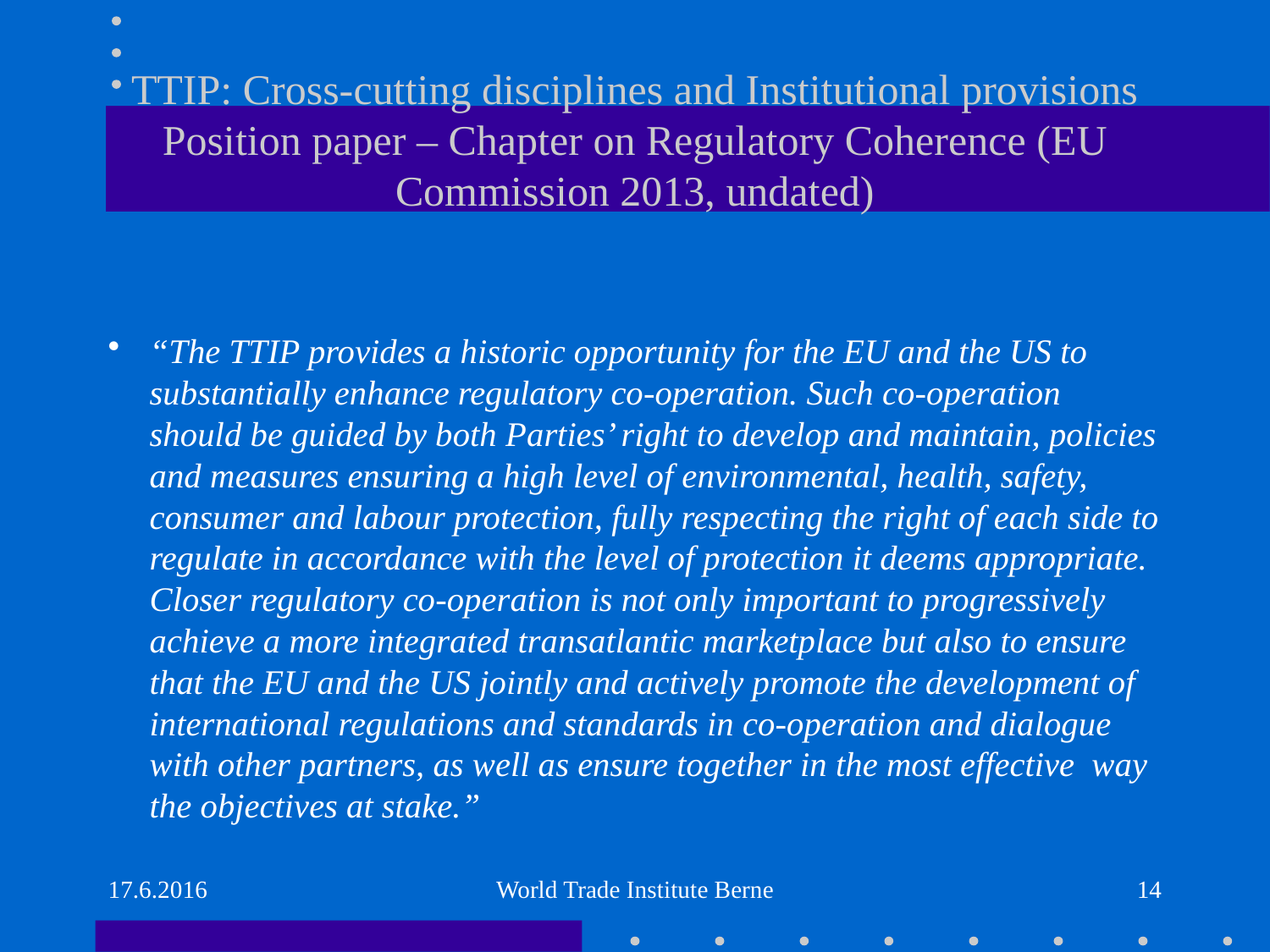

# TTIP: Cross-cutting disciplines and Institutional provisions Position paper – Chapter on Regulatory Coherence (EU Commission 2013, undated)

“The TTIP provides a historic opportunity for the EU and the US to substantially enhance regulatory co-operation. Such co-operation should be guided by both Parties’ right to develop and maintain, policies and measures ensuring a high level of environmental, health, safety, consumer and labour protection, fully respecting the right of each side to regulate in accordance with the level of protection it deems appropriate. Closer regulatory co-operation is not only important to progressively achieve a more integrated transatlantic marketplace but also to ensure that the EU and the US jointly and actively promote the development of international regulations and standards in co-operation and dialogue with other partners, as well as ensure together in the most effective  way the objectives at stake.”
17.6.2016
World Trade Institute Berne
14